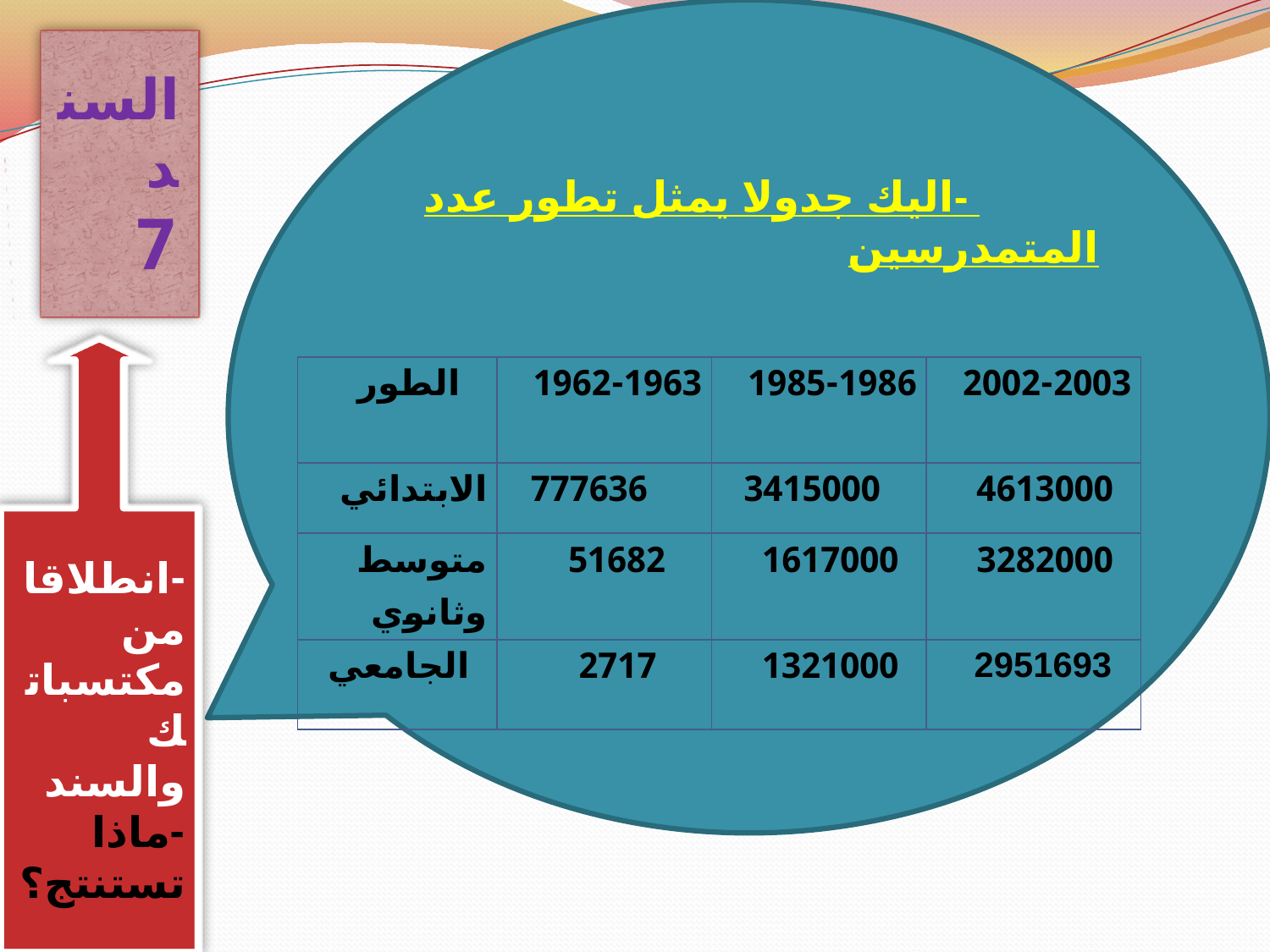

السند
7
           -اليك جدولا يمثل تطور عدد المتمدرسين

-انطلاقا من  مكتسباتك والسند
-ماذا تستنتج؟
| الطور | 1962-1963 | 1985-1986 | 2002-2003 |
| --- | --- | --- | --- |
| الابتدائي | 777636 | 3415000 | 4613000 |
| متوسط وثانوي | 51682 | 1617000 | 3282000 |
| الجامعي | 2717 | 1321000 | 2951693 |